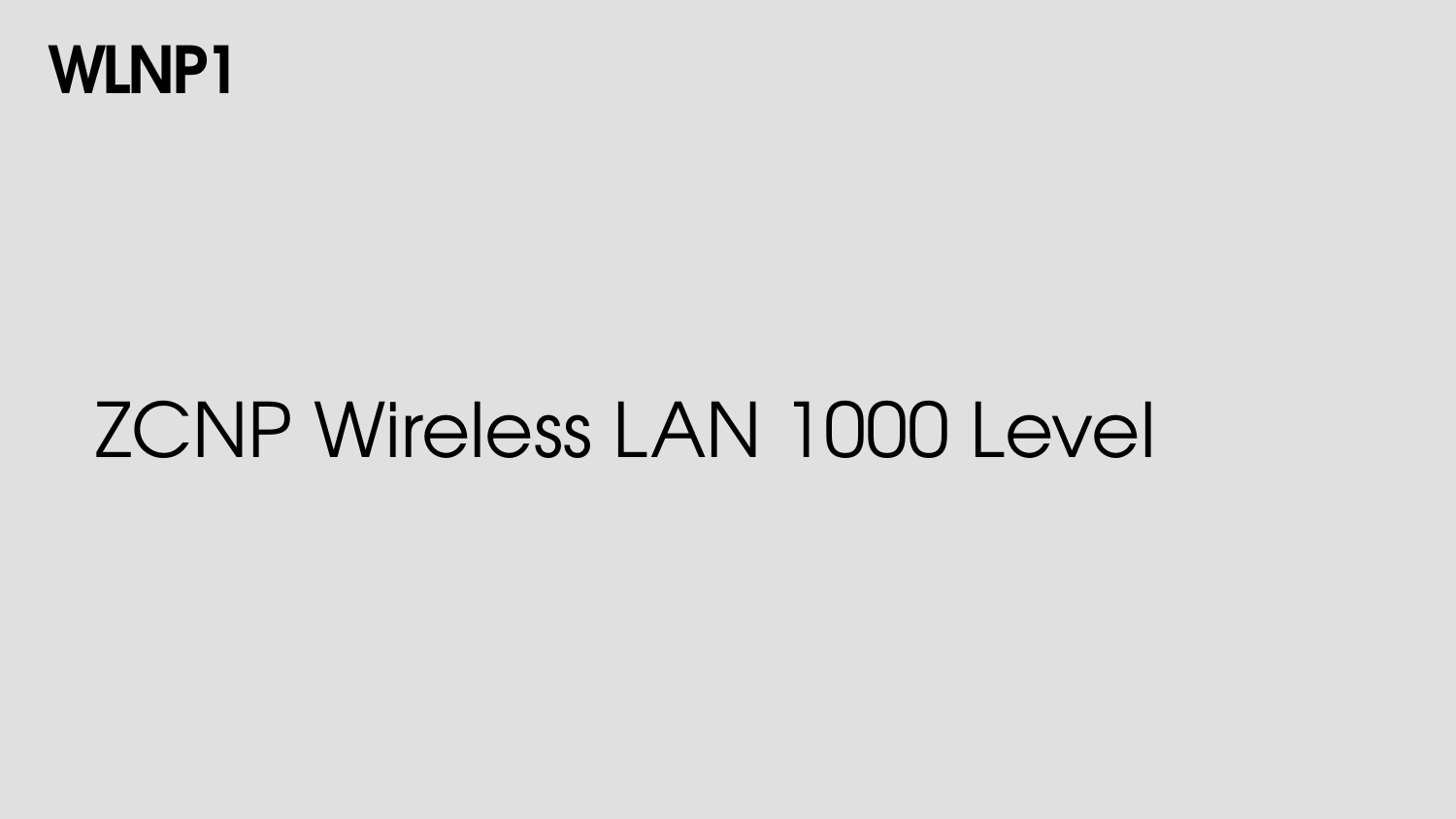

# WLNP1
ZCNP Wireless LAN 1000 Level